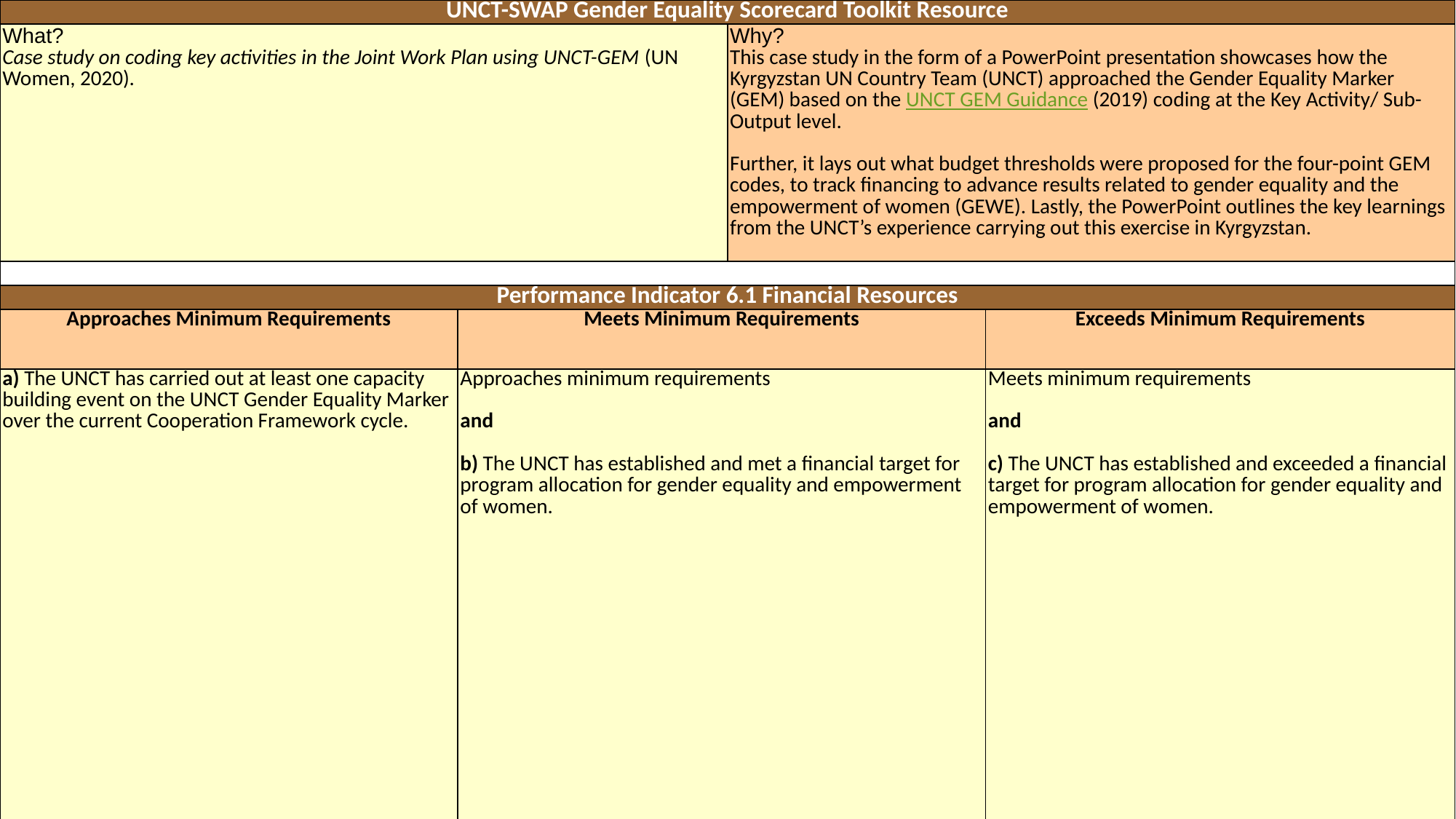

| UNCT-SWAP Gender Equality Scorecard Toolkit Resource |  |  |  |
| --- | --- | --- | --- |
| What? Case study on coding key activities in the Joint Work Plan using UNCT-GEM (UN Women, 2020). |  | Why? This case study in the form of a PowerPoint presentation showcases how the Kyrgyzstan UN Country Team (UNCT) approached the Gender Equality Marker (GEM) based on the UNCT GEM Guidance (2019) coding at the Key Activity/ Sub-Output level.   Further, it lays out what budget thresholds were proposed for the four-point GEM codes, to track financing to advance results related to gender equality and the empowerment of women (GEWE). Lastly, the PowerPoint outlines the key learnings from the UNCT’s experience carrying out this exercise in Kyrgyzstan. |  |
|  |  |  |  |
| Performance Indicator 6.1 Financial Resources |  |  |  |
| Approaches Minimum Requirements | Meets Minimum Requirements |  | Exceeds Minimum Requirements |
| a) The UNCT has carried out at least one capacity building event on the UNCT Gender Equality Marker over the current Cooperation Framework cycle. | Approaches minimum requirements and b) The UNCT has established and met a financial target for program allocation for gender equality and empowerment of women. |  | Meets minimum requirements and c) The UNCT has established and exceeded a financial target for program allocation for gender equality and empowerment of women. |